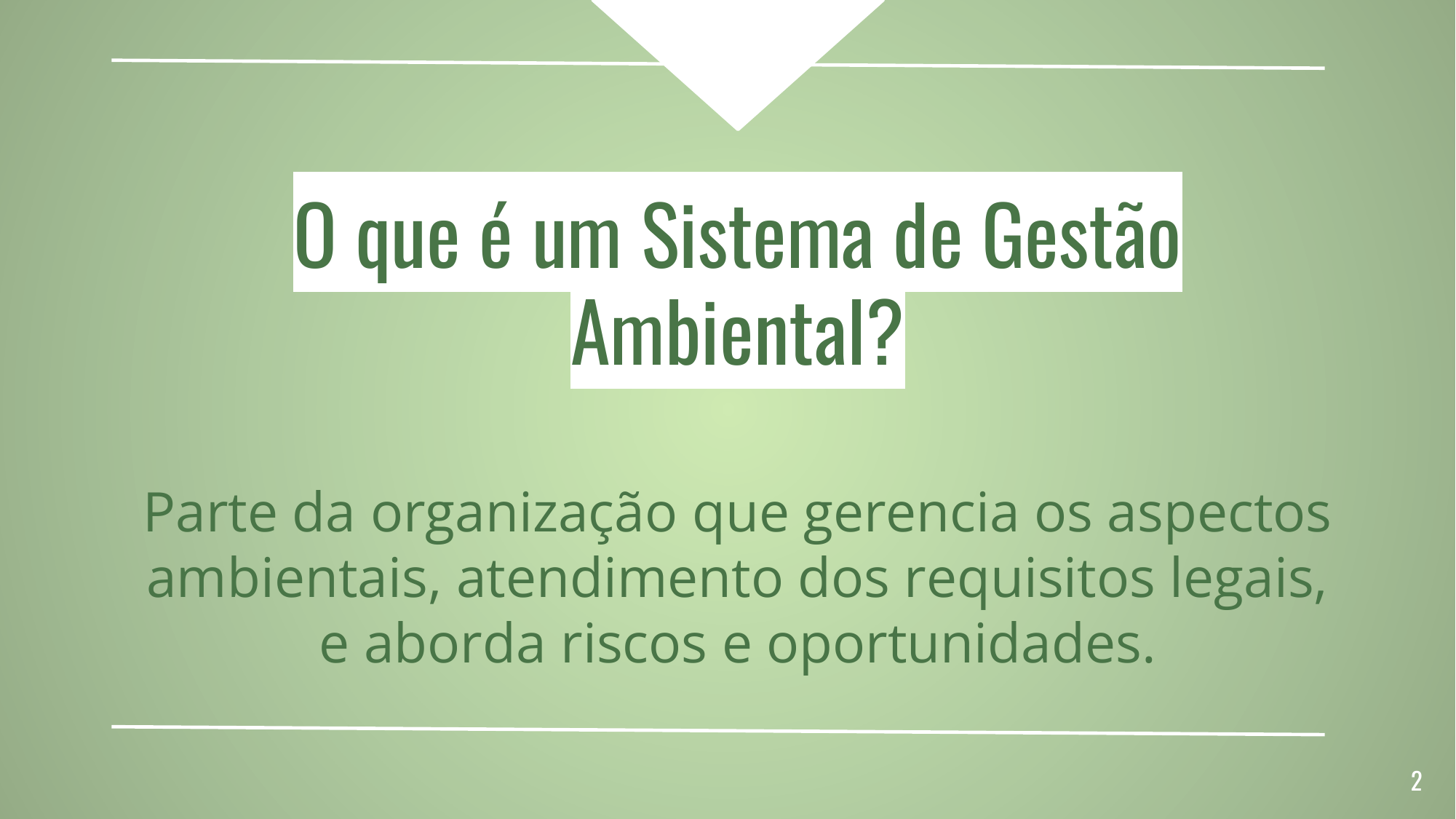

O que é um Sistema de Gestão Ambiental?
Parte da organização que gerencia os aspectos ambientais, atendimento dos requisitos legais, e aborda riscos e oportunidades.
2